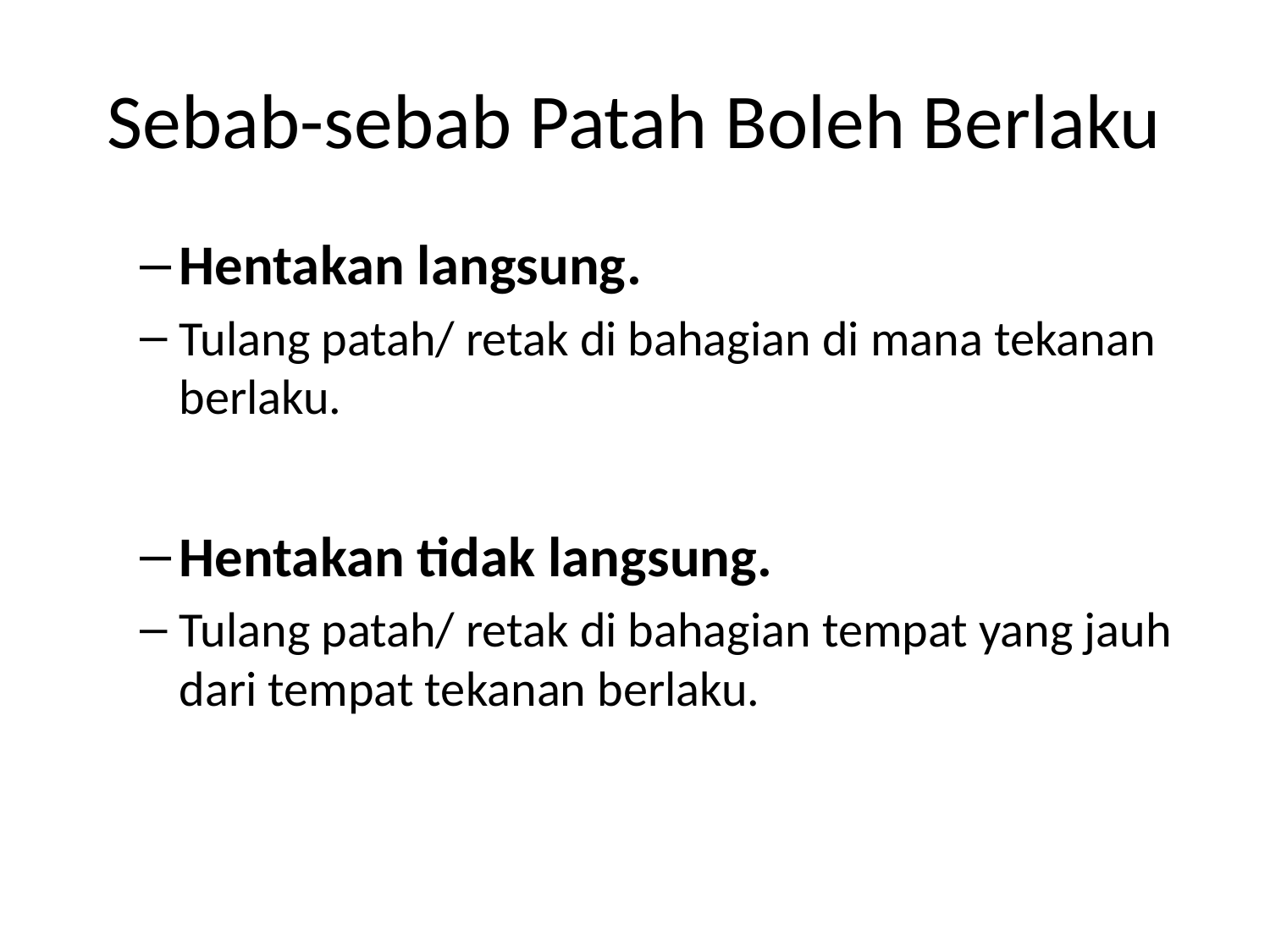

# Sebab-sebab Patah Boleh Berlaku
Hentakan langsung.
Tulang patah/ retak di bahagian di mana tekanan berlaku.

Hentakan tidak langsung.
Tulang patah/ retak di bahagian tempat yang jauh dari tempat tekanan berlaku.